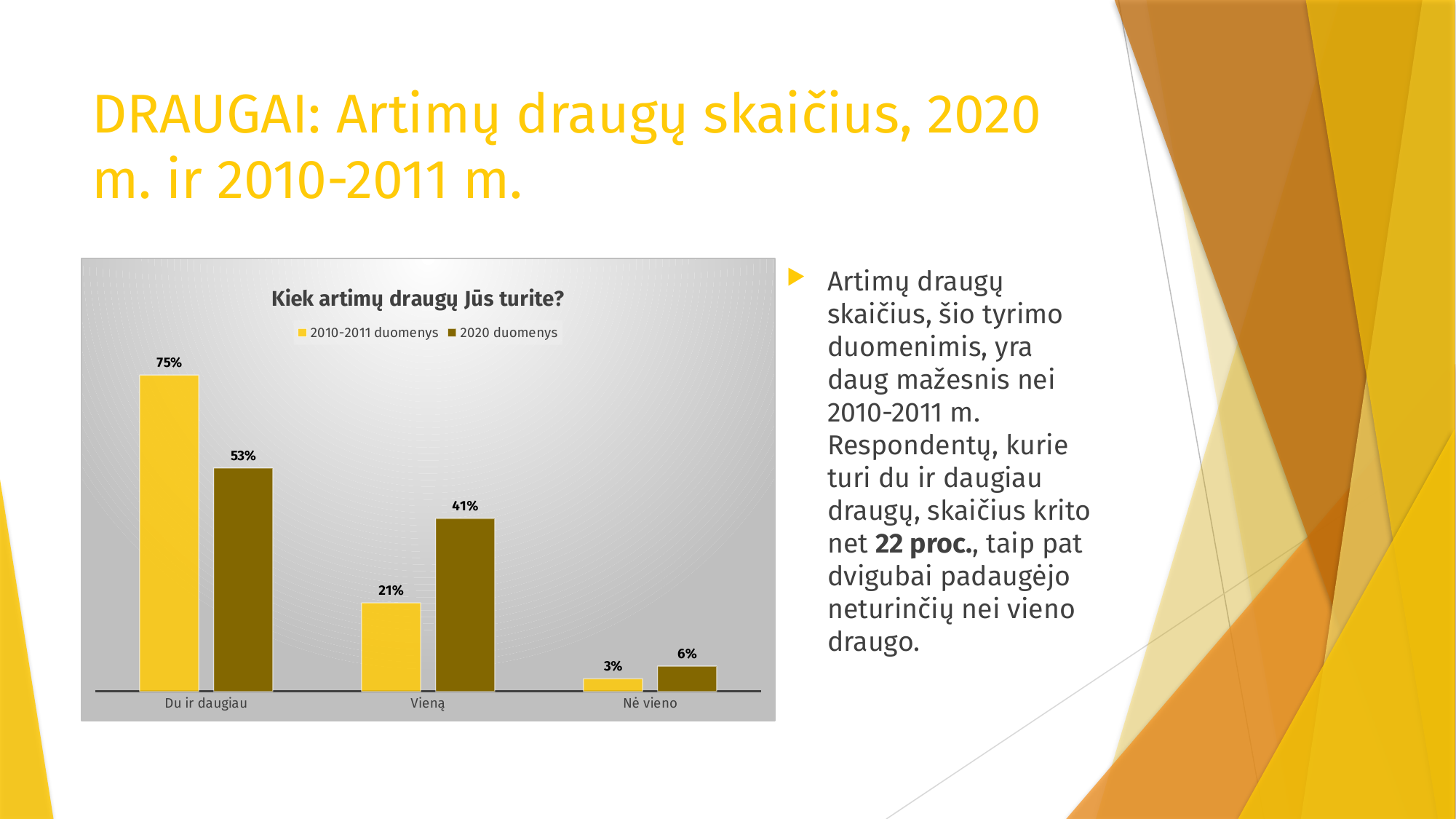

# DRAUGAI: Artimų draugų skaičius, 2020 m. ir 2010-2011 m.

### Chart: Kiek artimų draugų Jūs turite?

| Category | 2010-2011 duomenys | 2020 duomenys |
|---|---|---|
| Du ir daugiau | 0.75 | 0.53 |
| Vieną | 0.21 | 0.41 |
| Nė vieno | 0.03 | 0.06 |
Artimų draugų skaičius, šio tyrimo duomenimis, yra daug mažesnis nei 2010-2011 m. Respondentų, kurie turi du ir daugiau draugų, skaičius krito net 22 proc., taip pat dvigubai padaugėjo neturinčių nei vieno draugo.